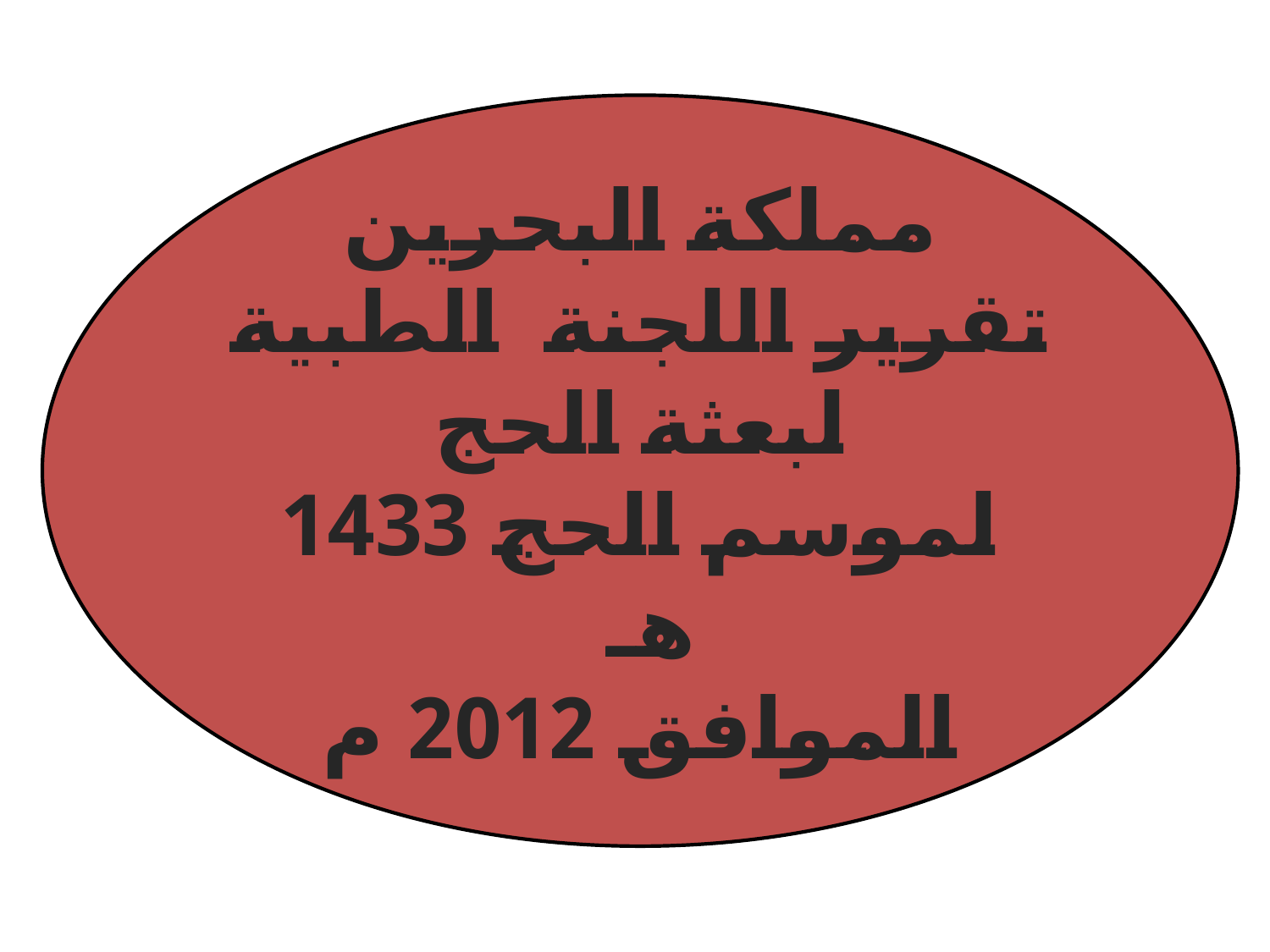

مملكة البحرين
تقرير اللجنة  الطبية
لبعثة الحج
لموسم الحج 1433 هـ
الموافق 2012 م